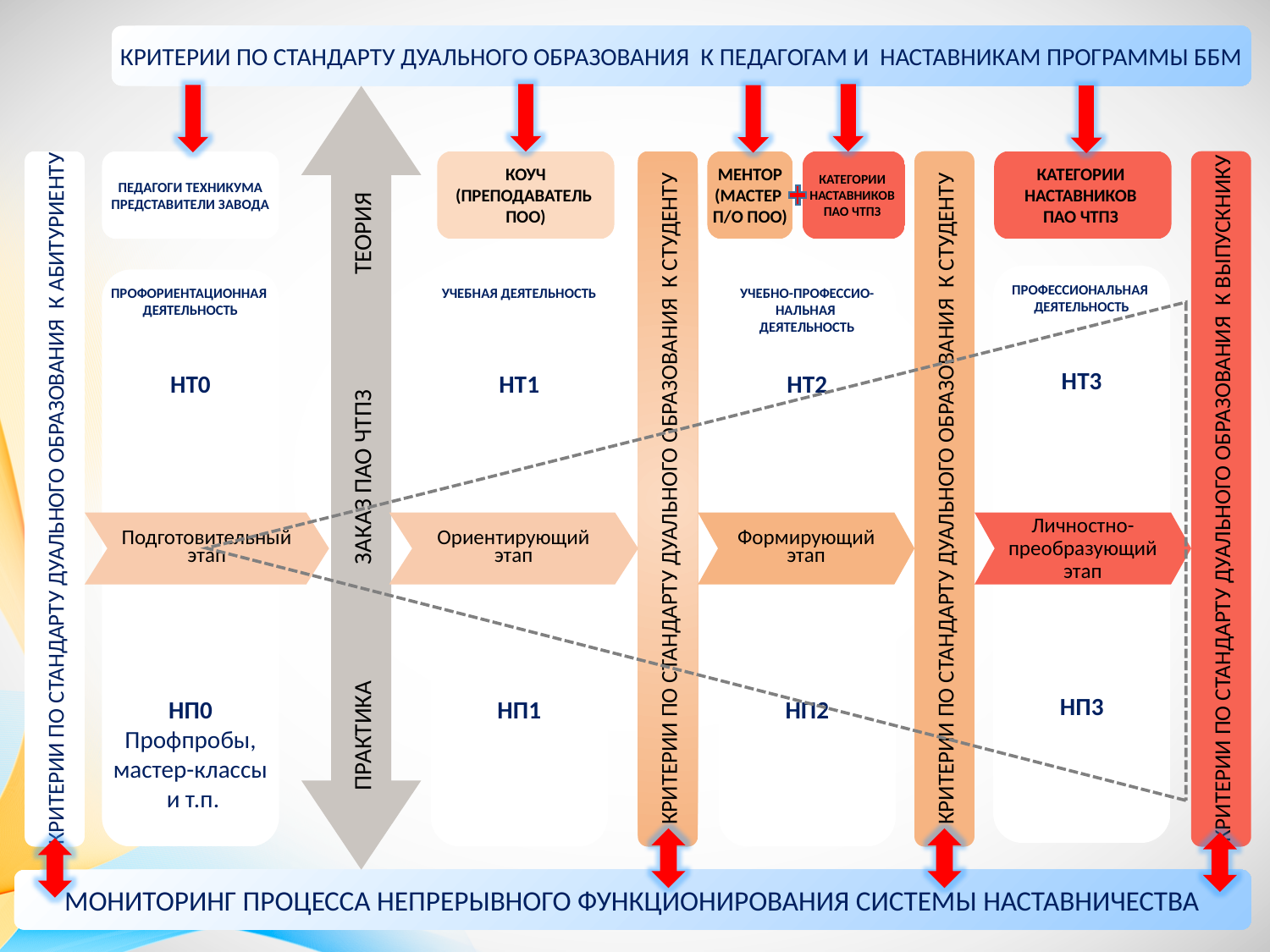

Критерии по стандарту дуального образования  к педагогам и  наставникам программы ББМ

ПРАКТИКА                     ЗАКАЗ ПАО ЧТПЗ                     ТЕОРИЯ

ПЕДАГОГИ ТЕХНИКУМА
ПРЕДСТАВИТЕЛИ ЗАВОДА
Коуч
(преподаватель
ПОО)
Ментор
(мастер
п/о ПОО)
Категории
наставников
ПАО ЧТПЗ
Категории
наставников
ПАО ЧТПЗ

Профессиональная
Деятельность

Нт3

Нп3

Профориентационная
Деятельность

Нт0

Нп0

Учебная деятельность

Нт1

Нп1

Учебно-профессио-
нальная
Деятельность

Нт2

Нп2

Критерии по стандарту дуального образования  к студенту
Критерии по стандарту дуального образования  к абитуриенту
Критерии по стандарту дуального образования  к студенту
Критерии по стандарту дуального образования  к выпускнику
Подготовительный этап
Ориентирующий этап
Формирующий этап
Личностно-преобразующий этап
Профпробы,
мастер-классы
и т.п.

Мониторинг процесса непрерывного функционирования системы наставничества